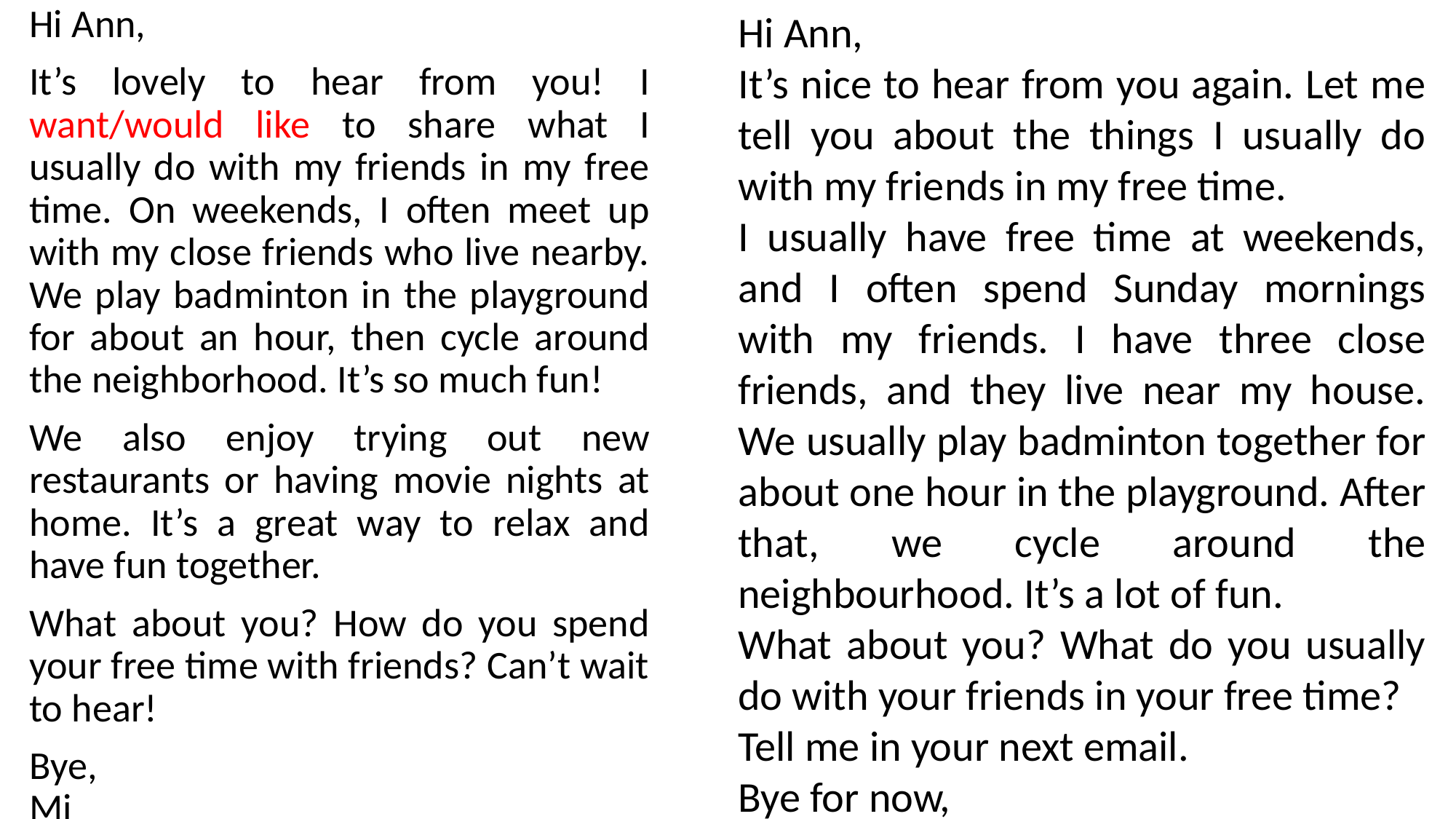

Hi Ann,
It’s nice to hear from you again. Let me tell you about the things I usually do with my friends in my free time.
I usually have free time at weekends, and I often spend Sunday mornings with my friends. I have three close friends, and they live near my house. We usually play badminton together for about one hour in the playground. After that, we cycle around the neighbourhood. It’s a lot of fun.
What about you? What do you usually do with your friends in your free time?
Tell me in your next email.
Bye for now,
Mi
Hi Ann,
It’s lovely to hear from you! I want/would like to share what I usually do with my friends in my free time. On weekends, I often meet up with my close friends who live nearby. We play badminton in the playground for about an hour, then cycle around the neighborhood. It’s so much fun!
We also enjoy trying out new restaurants or having movie nights at home. It’s a great way to relax and have fun together.
What about you? How do you spend your free time with friends? Can’t wait to hear!
Bye,
Mi

#